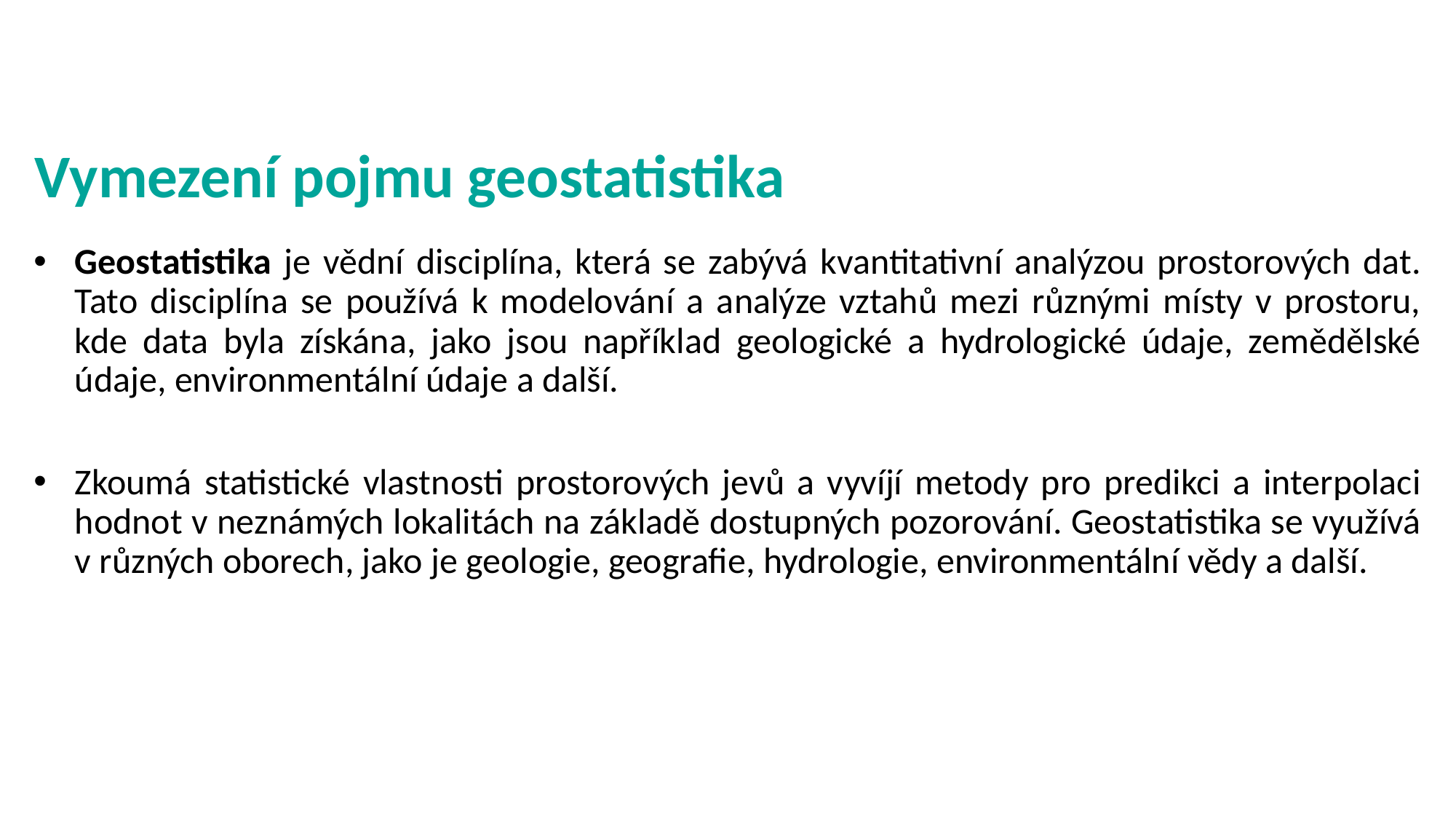

# Vymezení pojmu geostatistika
Geostatistika je vědní disciplína, která se zabývá kvantitativní analýzou prostorových dat. Tato disciplína se používá k modelování a analýze vztahů mezi různými místy v prostoru, kde data byla získána, jako jsou například geologické a hydrologické údaje, zemědělské údaje, environmentální údaje a další.

Zkoumá statistické vlastnosti prostorových jevů a vyvíjí metody pro predikci a interpolaci hodnot v neznámých lokalitách na základě dostupných pozorování. Geostatistika se využívá v různých oborech, jako je geologie, geografie, hydrologie, environmentální vědy a další.